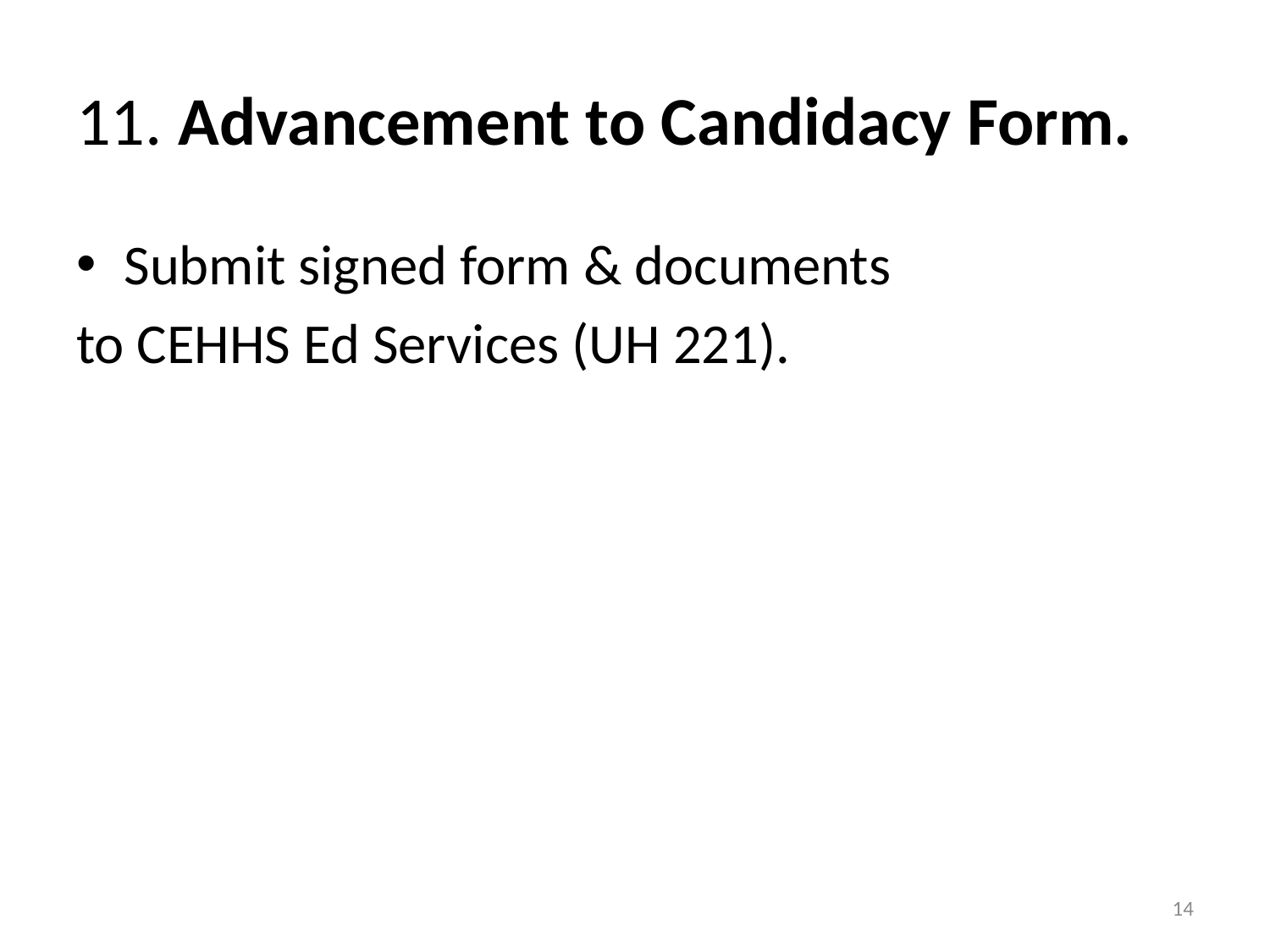

# 11. Advancement to Candidacy Form.
Submit signed form & documents
to CEHHS Ed Services (UH 221).
14